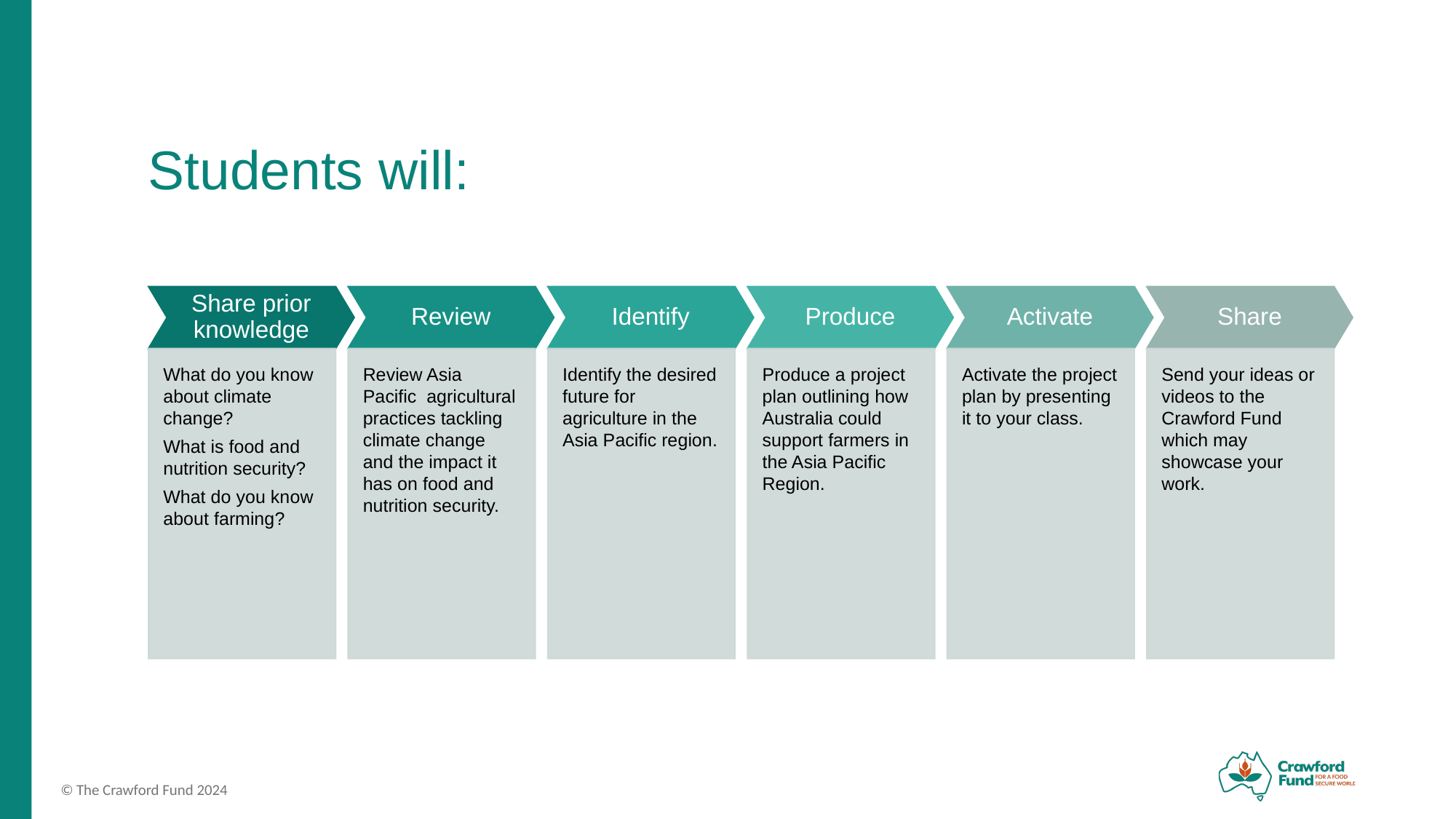

# Students will:
Share prior knowledge
What do you know about climate change?
What is food and nutrition security?
What do you know about farming?
Review
Review Asia Pacific  agricultural practices tackling climate change and the impact it has on food and nutrition security.
Identify
Identify the desired future for agriculture in the Asia Pacific region.
Produce
Produce a project plan outlining how Australia could support farmers in the Asia Pacific Region.
Activate
Activate the project plan by presenting it to your class.
Share
Send your ideas or videos to the Crawford Fund which may showcase your work.